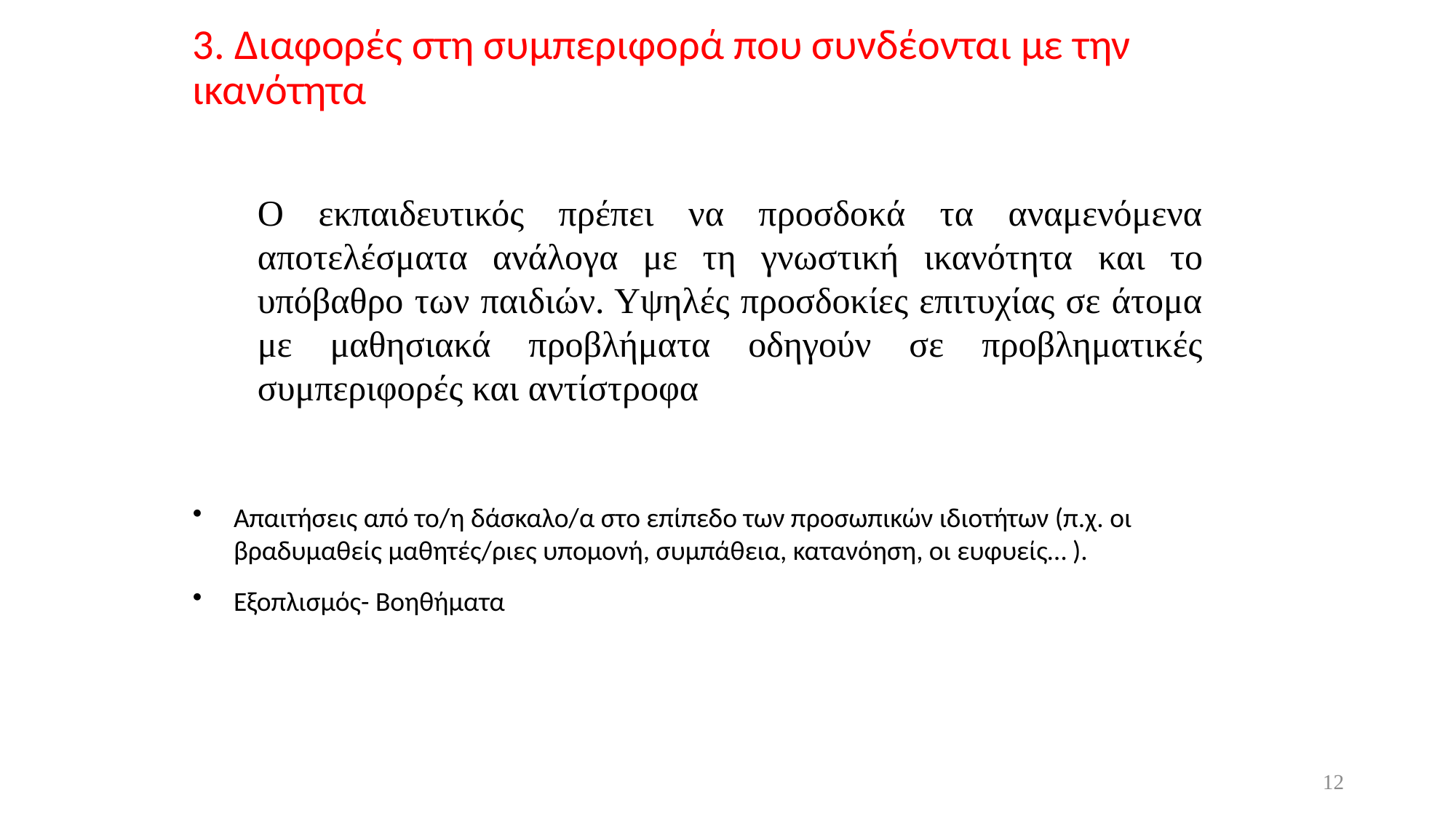

# 3. Διαφορές στη συμπεριφορά που συνδέονται με την ικανότητα
Ο εκπαιδευτικός πρέπει να προσδοκά τα αναμενόμενα αποτελέσματα ανάλογα με τη γνωστική ικανότητα και το υπόβαθρο των παιδιών. Υψηλές προσδοκίες επιτυχίας σε άτομα με μαθησιακά προβλήματα οδηγούν σε προβληματικές συμπεριφορές και αντίστροφα
Απαιτήσεις από το/η δάσκαλο/α στο επίπεδο των προσωπικών ιδιοτήτων (π.χ. οι βραδυμαθείς μαθητές/ριες υπομονή, συμπάθεια, κατανόηση, οι ευφυείς… ).
Εξοπλισμός- Βοηθήματα
12